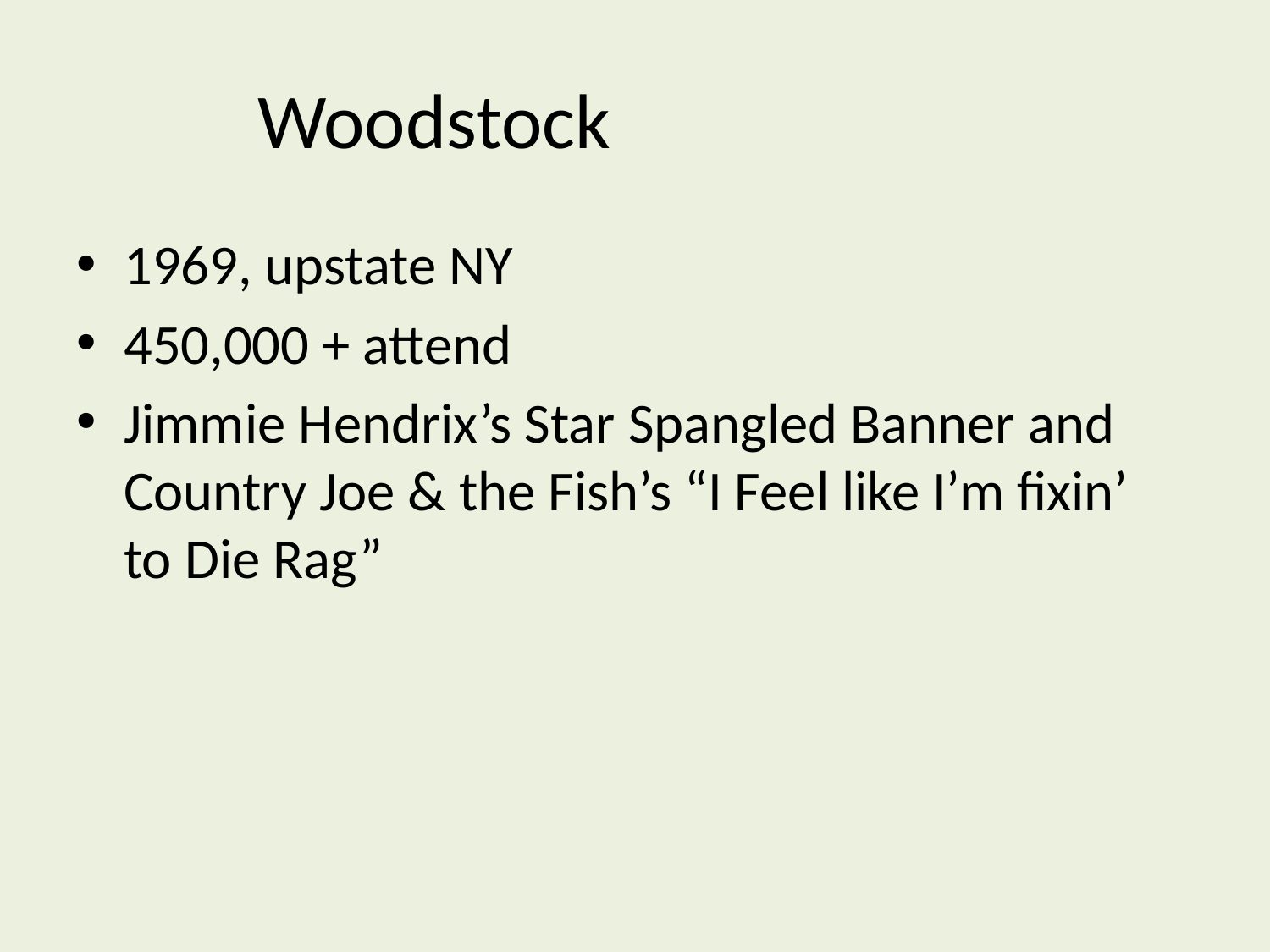

# Woodstock
1969, upstate NY
450,000 + attend
Jimmie Hendrix’s Star Spangled Banner and Country Joe & the Fish’s “I Feel like I’m fixin’ to Die Rag”